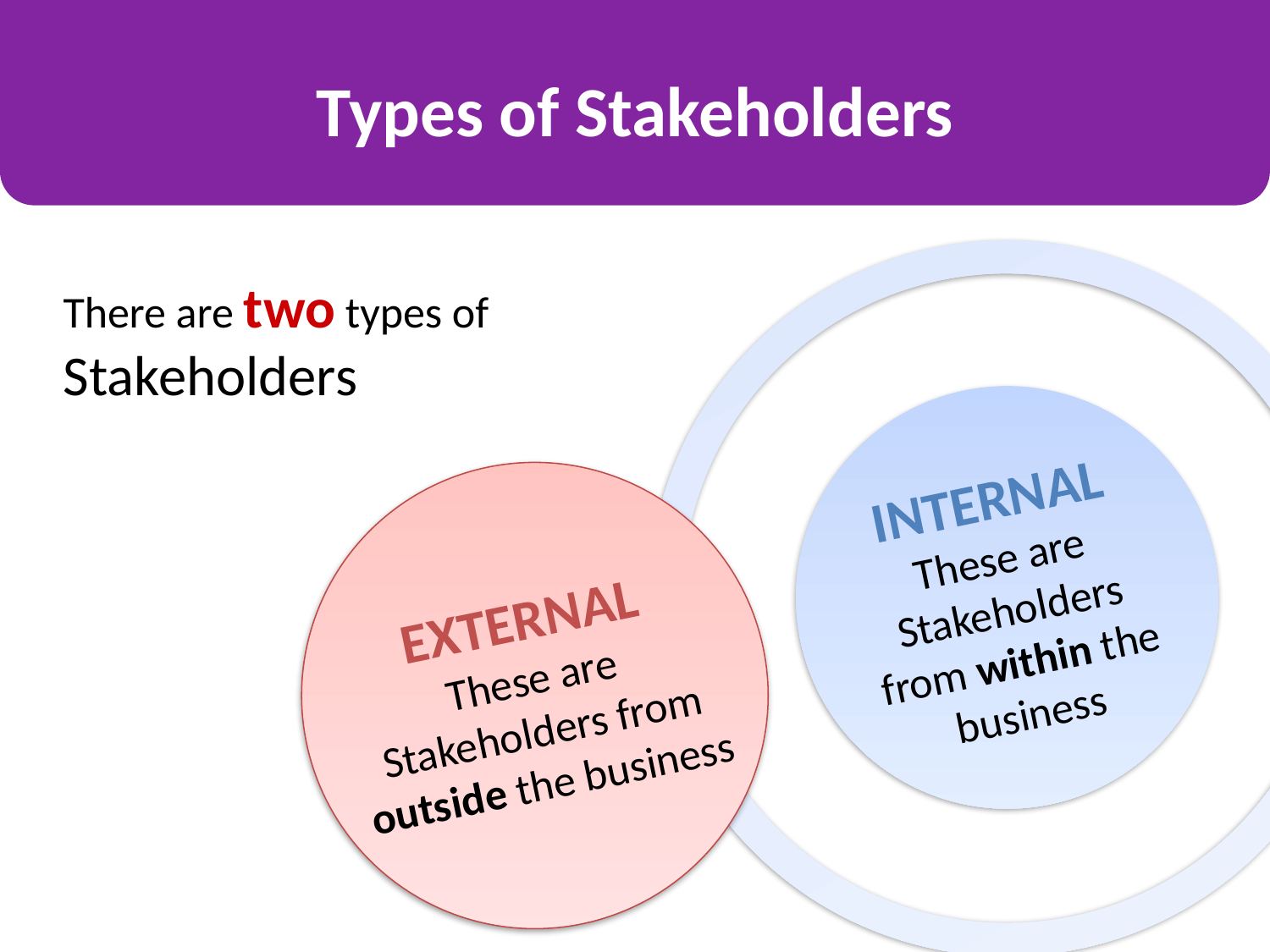

Types of Stakeholders

There are two types of Stakeholders

INTERNAL
These are Stakeholders from within the business

EXTERNAL
These are Stakeholders from outside the business